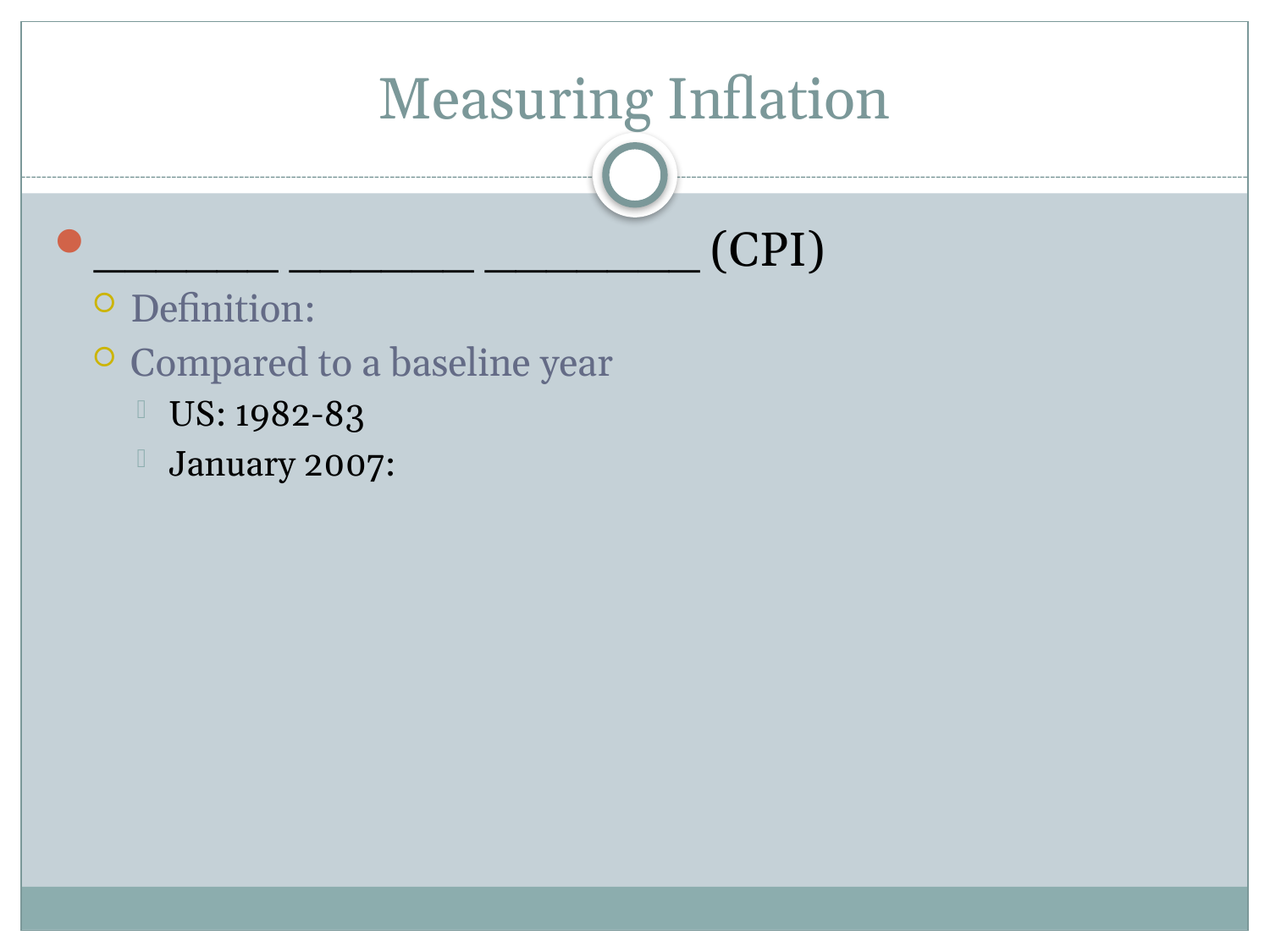

# Measuring Inflation
______ ______ _______ (CPI)
Definition:
Compared to a baseline year
US: 1982-83
January 2007: